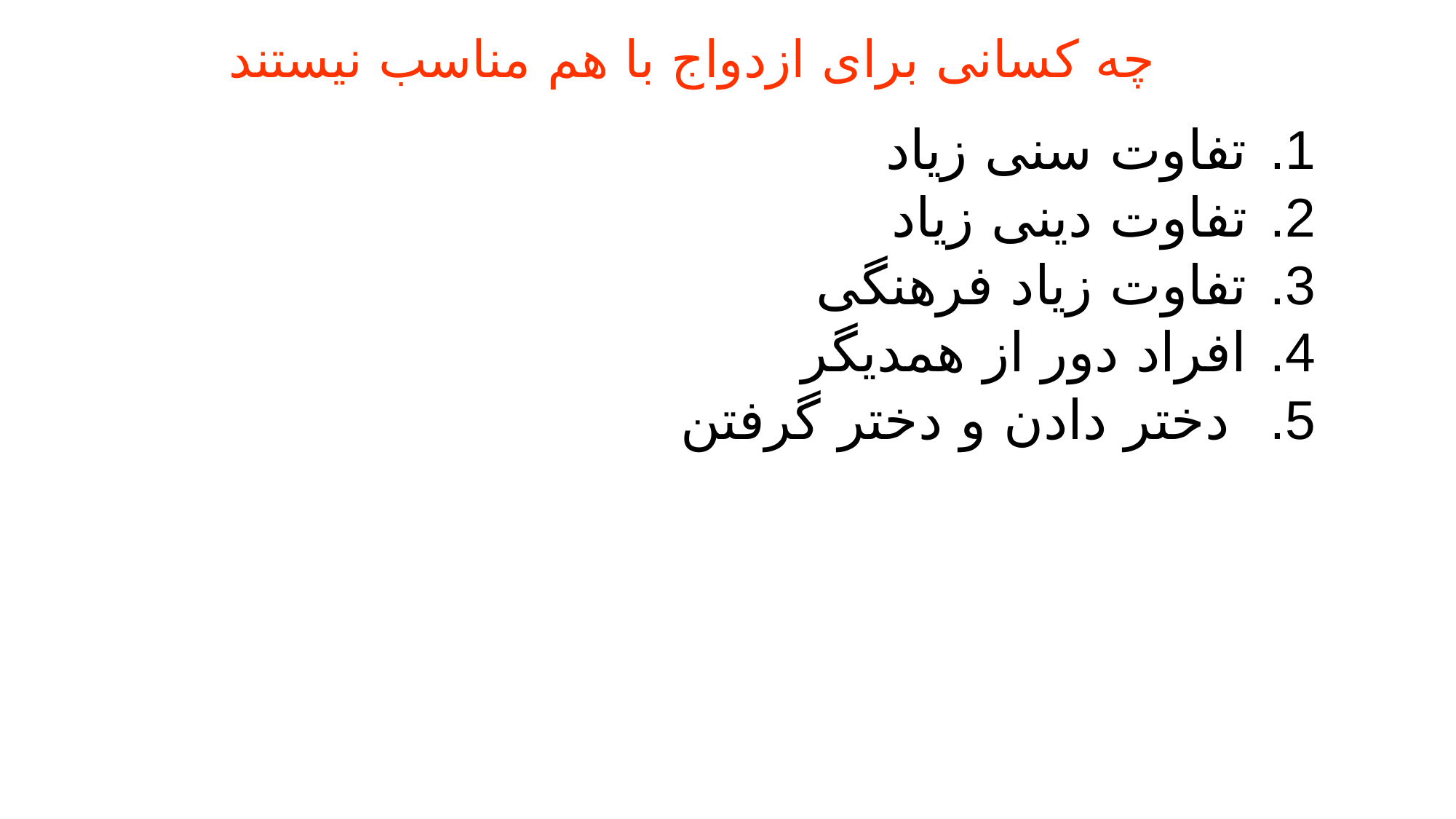

# چه کسانی برای ازدواج با هم مناسب نیستند
تفاوت سنی زیاد
تفاوت دینی زیاد
تفاوت زیاد فرهنگی
افراد دور از همدیگر
 دختر دادن و دختر گرفتن